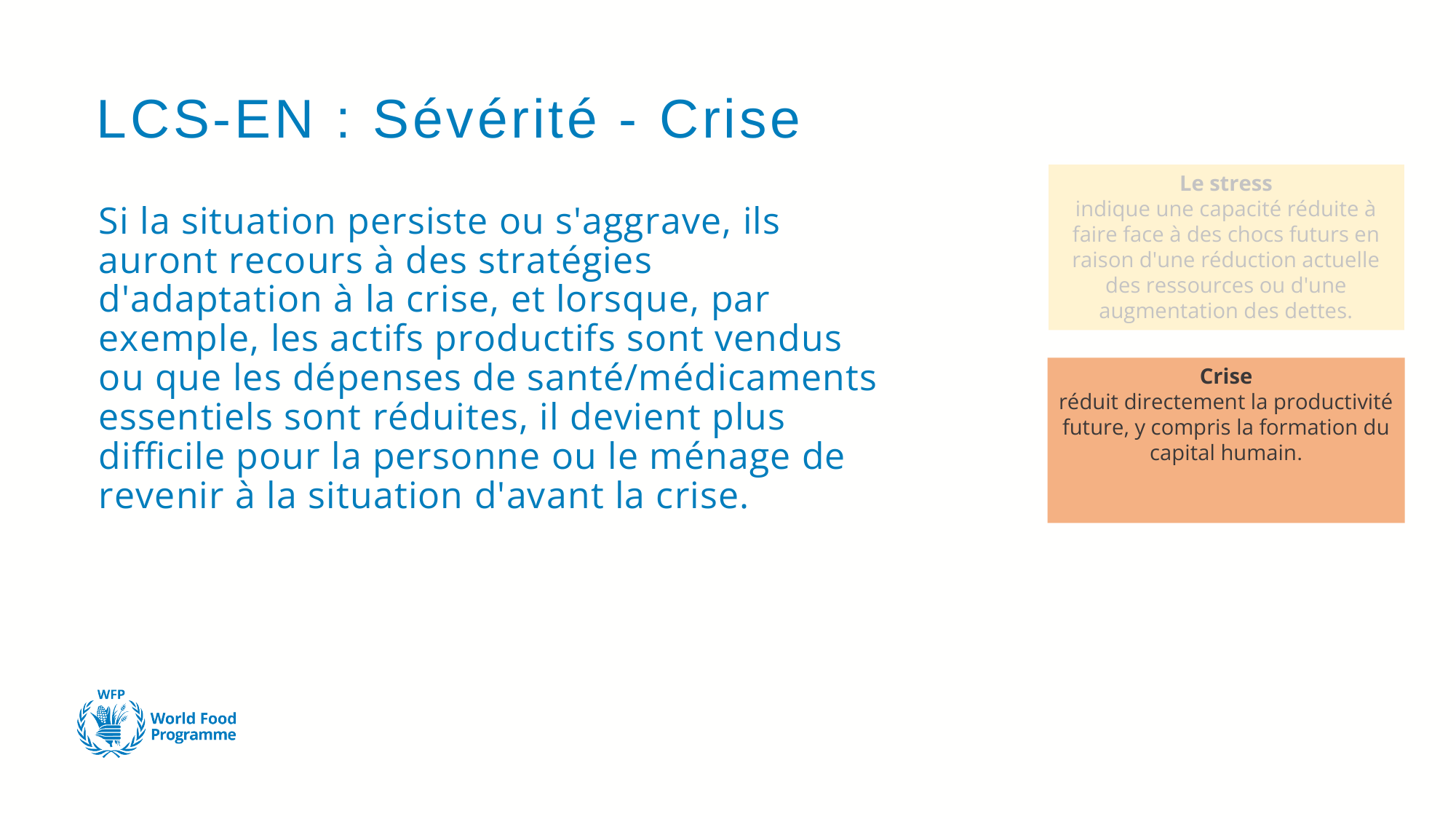

# LCS-EN : Sévérité - Crise

Le stress
indique une capacité réduite à faire face à des chocs futurs en raison d'une réduction actuelle des ressources ou d'une augmentation des dettes.
Si la situation persiste ou s'aggrave, ils auront recours à des stratégies d'adaptation à la crise, et lorsque, par exemple, les actifs productifs sont vendus ou que les dépenses de santé/médicaments essentiels sont réduites, il devient plus difficile pour la personne ou le ménage de revenir à la situation d'avant la crise.

Crise
réduit directement la productivité future, y compris la formation du capital humain.